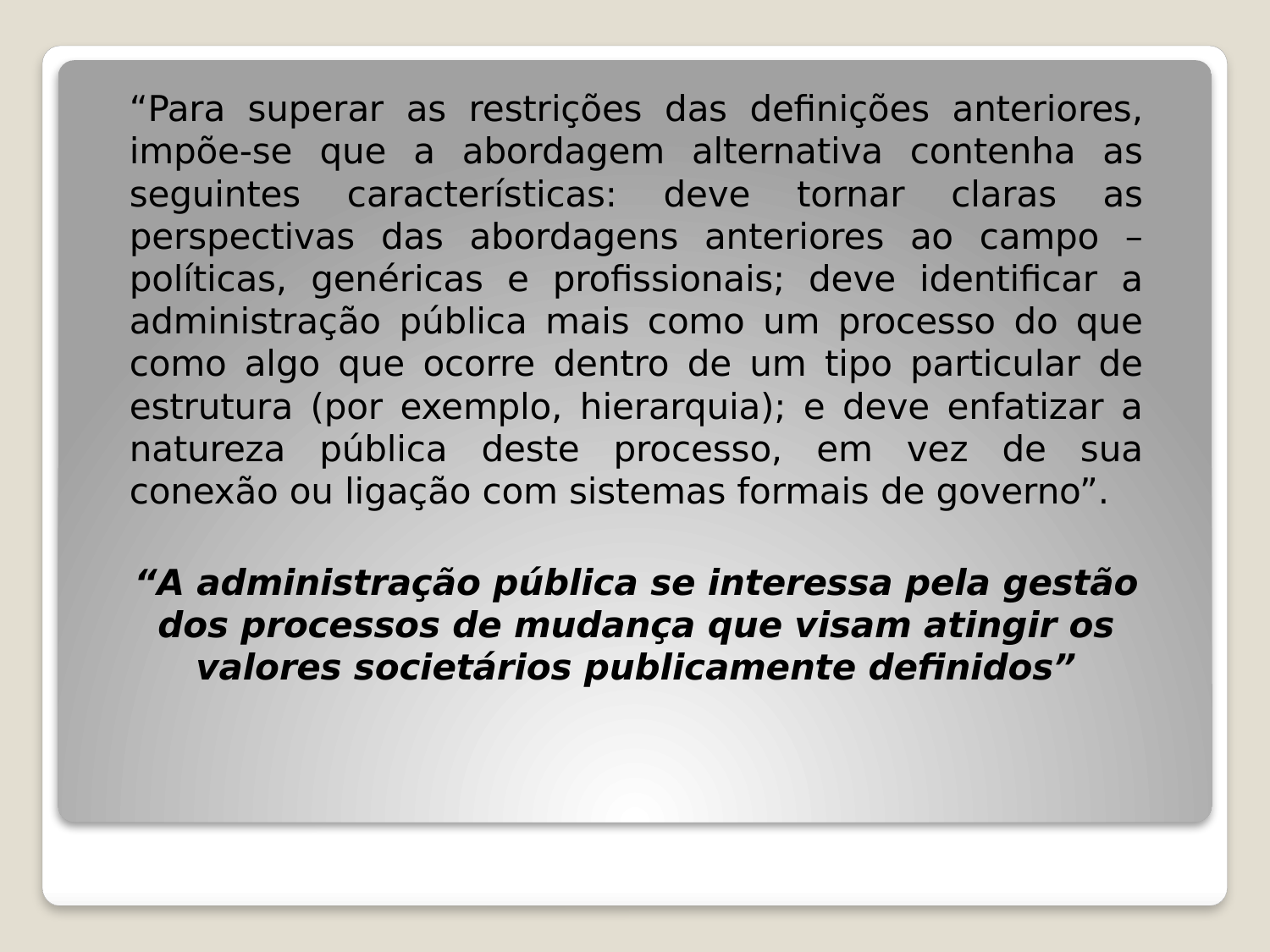

“Para superar as restrições das definições anteriores, impõe-se que a abordagem alternativa contenha as seguintes características: deve tornar claras as perspectivas das abordagens anteriores ao campo – políticas, genéricas e profissionais; deve identificar a administração pública mais como um processo do que como algo que ocorre dentro de um tipo particular de estrutura (por exemplo, hierarquia); e deve enfatizar a natureza pública deste processo, em vez de sua conexão ou ligação com sistemas formais de governo”.

	“A administração pública se interessa pela gestão dos processos de mudança que visam atingir os valores societários publicamente definidos”